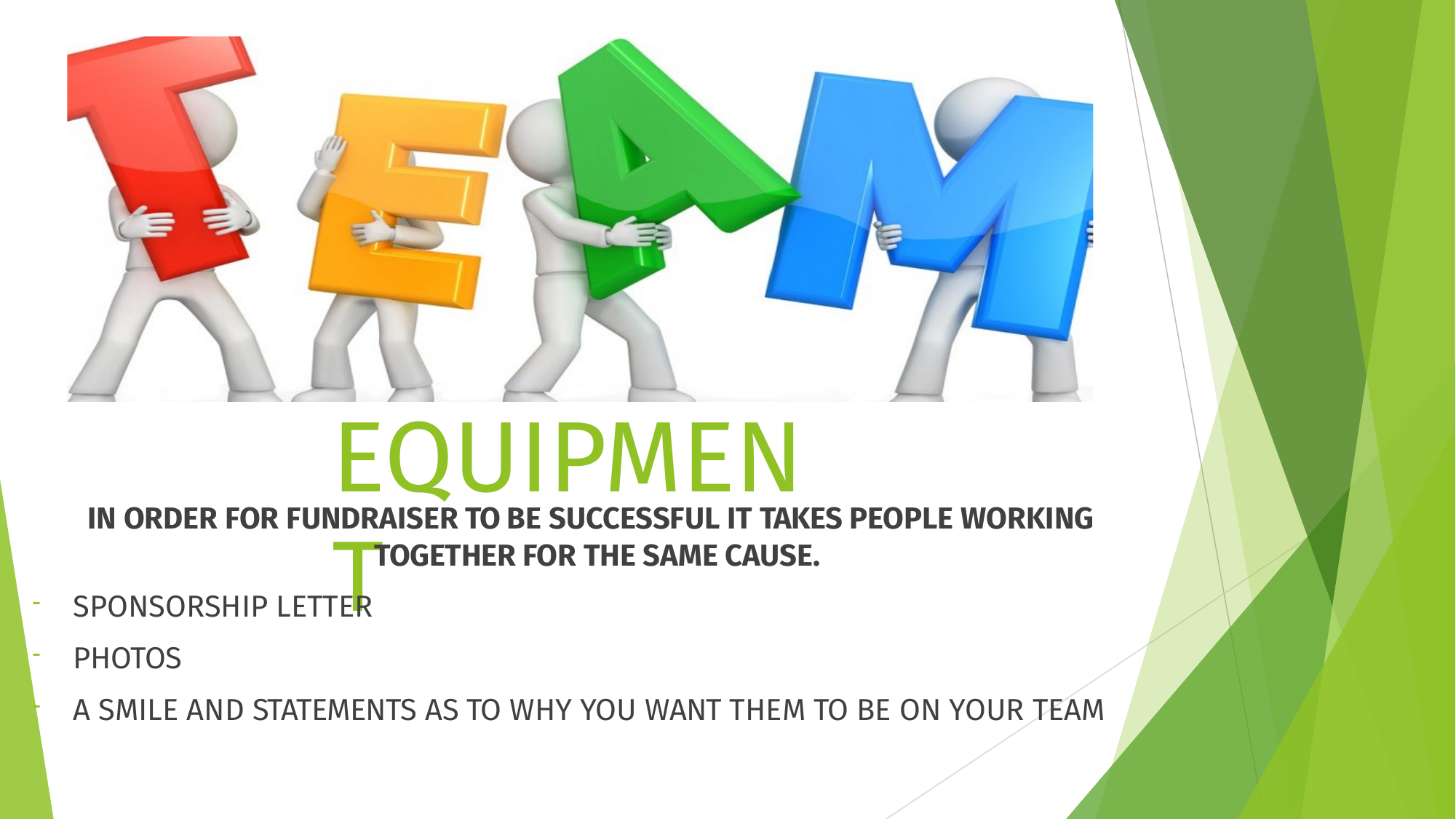

EQUIPMENT
IN ORDER FOR FUNDRAISER TO BE SUCCESSFUL IT TAKES PEOPLE WORKING  TOGETHER FOR THE SAME CAUSE.
SPONSORSHIP LETTER
PHOTOS
A SMILE AND STATEMENTS AS TO WHY YOU WANT THEM TO BE ON YOUR TEAM